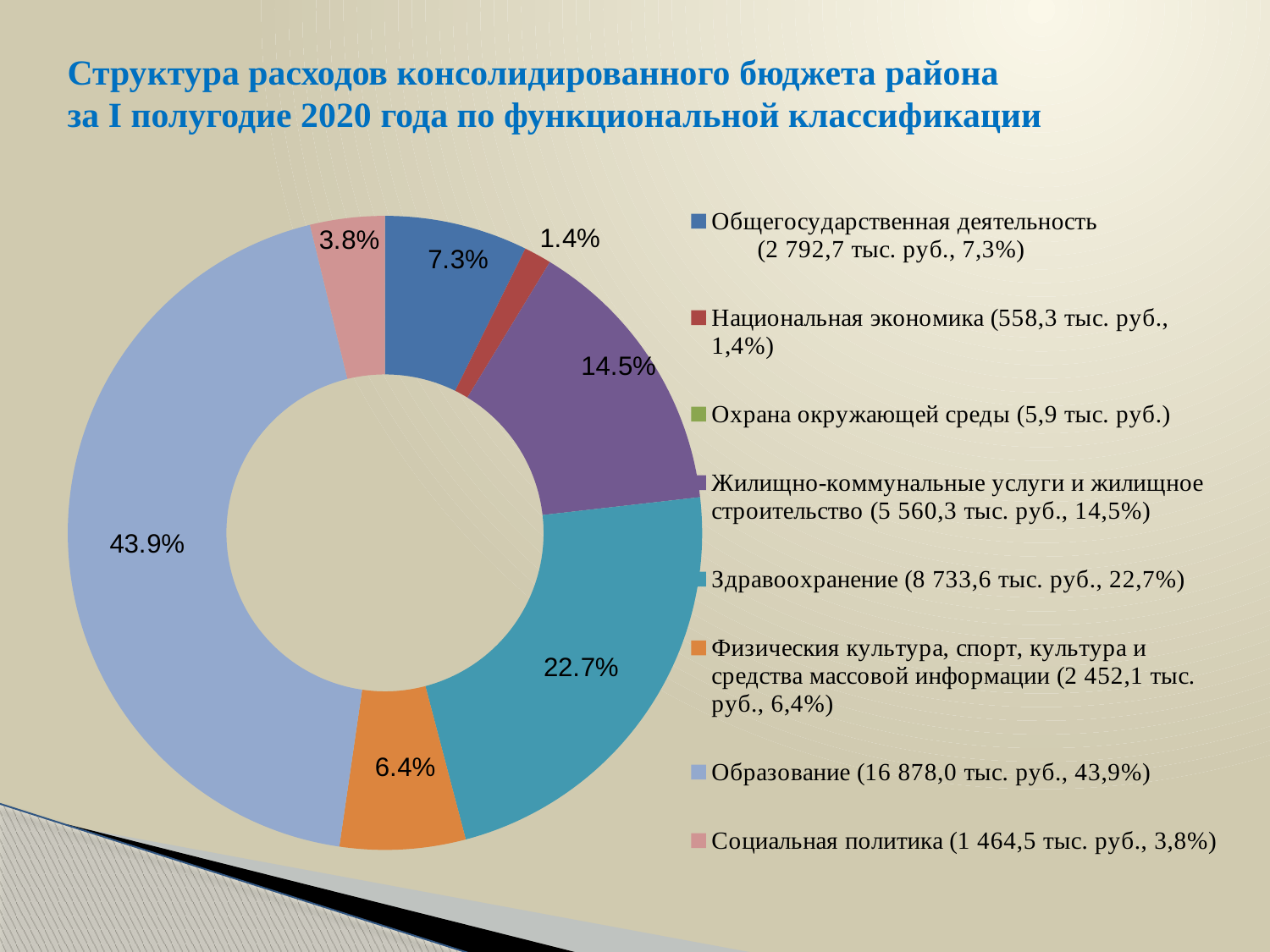

# Структура расходов консолидированного бюджета района                        за I полугодие 2020 года по функциональной классификации

### Chart

| Category | Столбец1 |
|---|---|
| Общегосударственная деятельность                            (2 792,7 тыс. руб., 7,3%) | 0.073 |
| Национальная экономика (558,3 тыс. руб., 1,4%) | 0.014 |
| Охрана окружающей среды (5,9 тыс. руб.) | None |
| Жилищно-коммунальные услуги и жилищное строительство (5 560,3 тыс. руб., 14,5%) | 0.145 |
| Здравоохранение (8 733,6 тыс. руб., 22,7%) | 0.227 |
| Физическия культура, спорт, культура и средства массовой информации (2 452,1 тыс. руб., 6,4%) | 0.064 |
| Образование (16 878,0 тыс. руб., 43,9%) | 0.439 |
| Социальная политика (1 464,5 тыс. руб., 3,8%) | 0.038 |